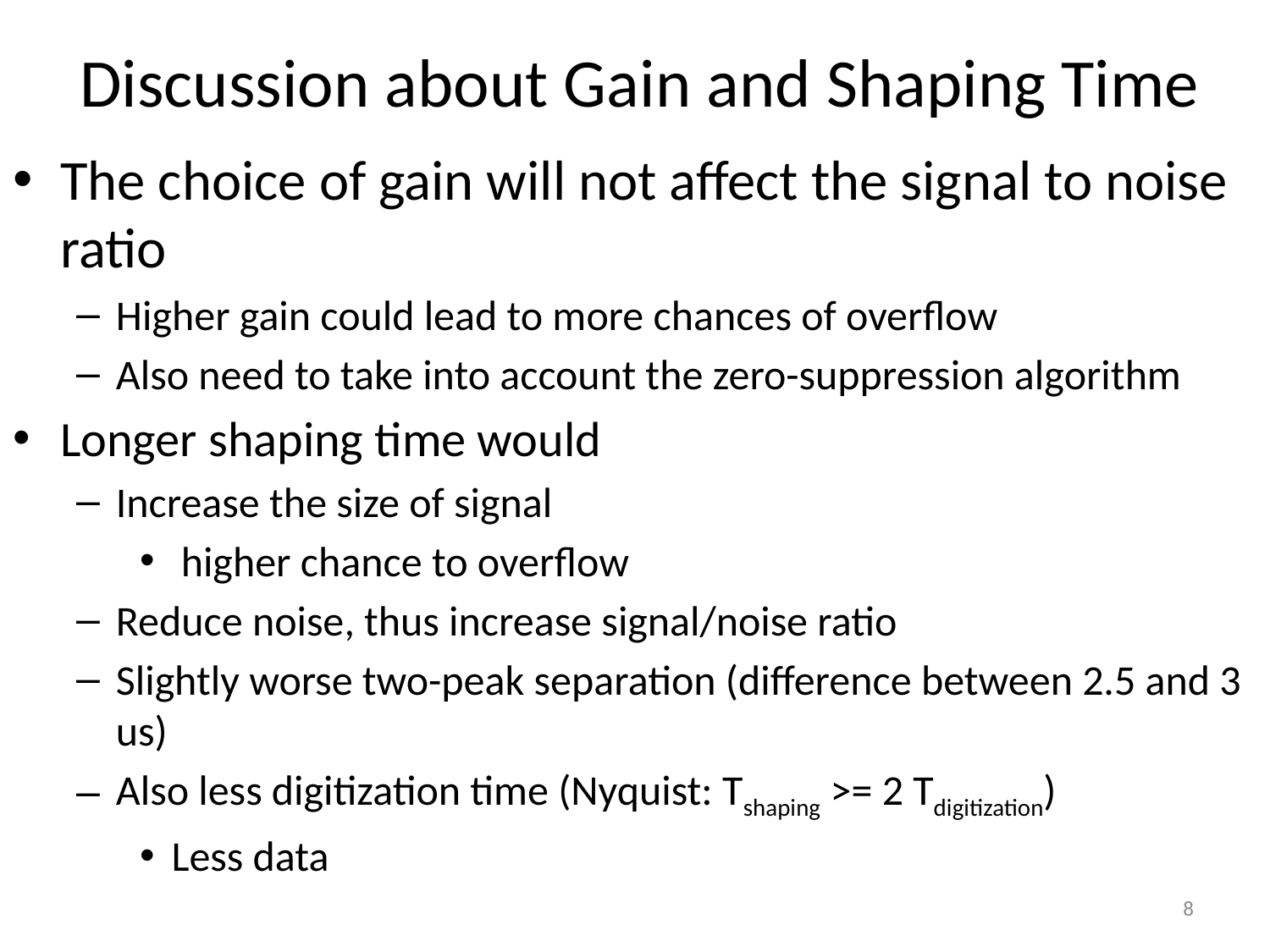

# Discussion about Gain and Shaping Time
The choice of gain will not affect the signal to noise ratio
Higher gain could lead to more chances of overflow
Also need to take into account the zero-suppression algorithm
Longer shaping time would
Increase the size of signal
 higher chance to overflow
Reduce noise, thus increase signal/noise ratio
Slightly worse two-peak separation (difference between 2.5 and 3 us)
Also less digitization time (Nyquist: Tshaping >= 2 Tdigitization)
Less data
8